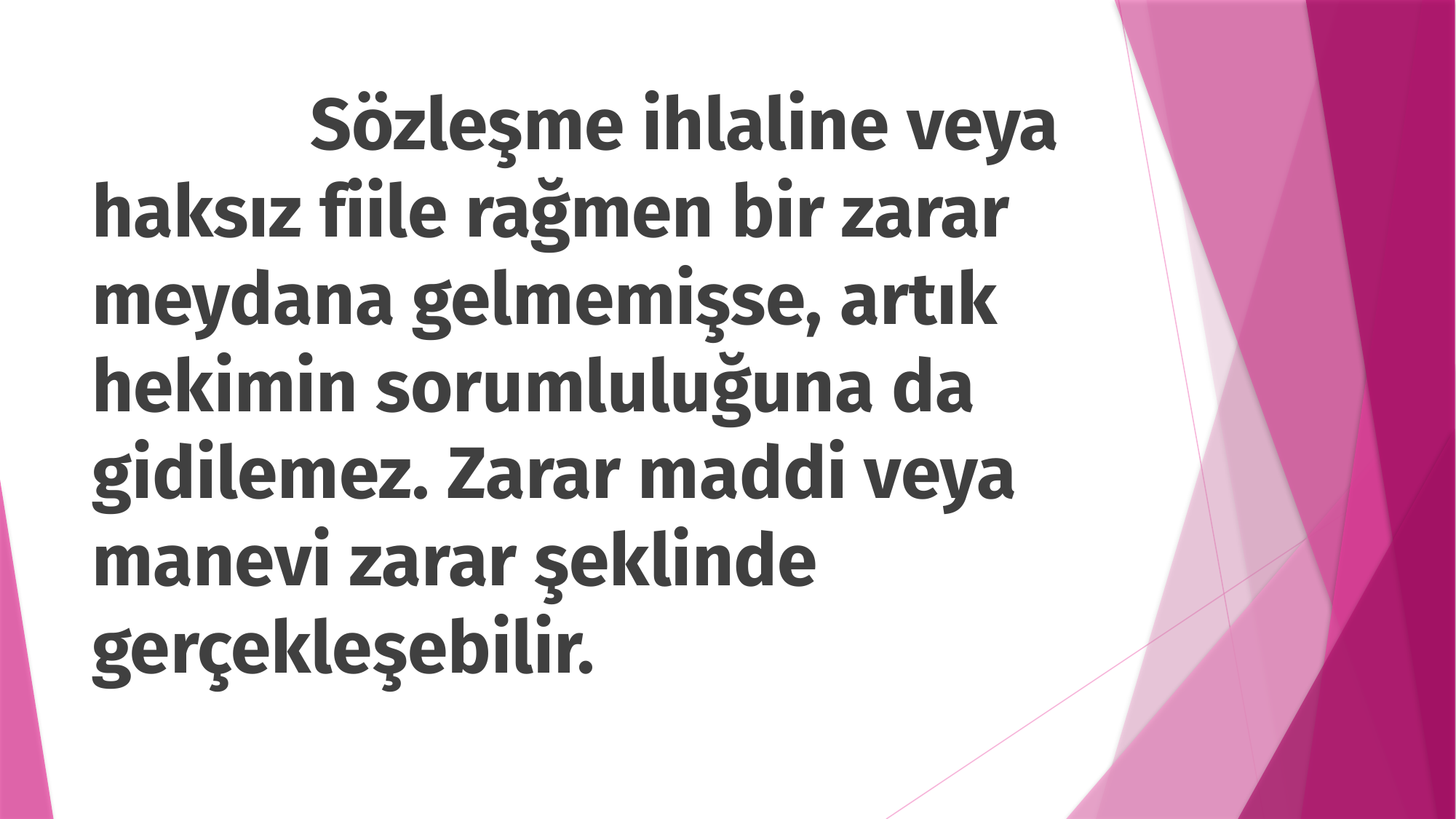

Sözleşme ihlaline veya haksız fiile rağmen bir zarar meydana gelmemişse, artık hekimin sorumluluğuna da gidilemez. Zarar maddi veya manevi zarar şeklinde gerçekleşebilir.